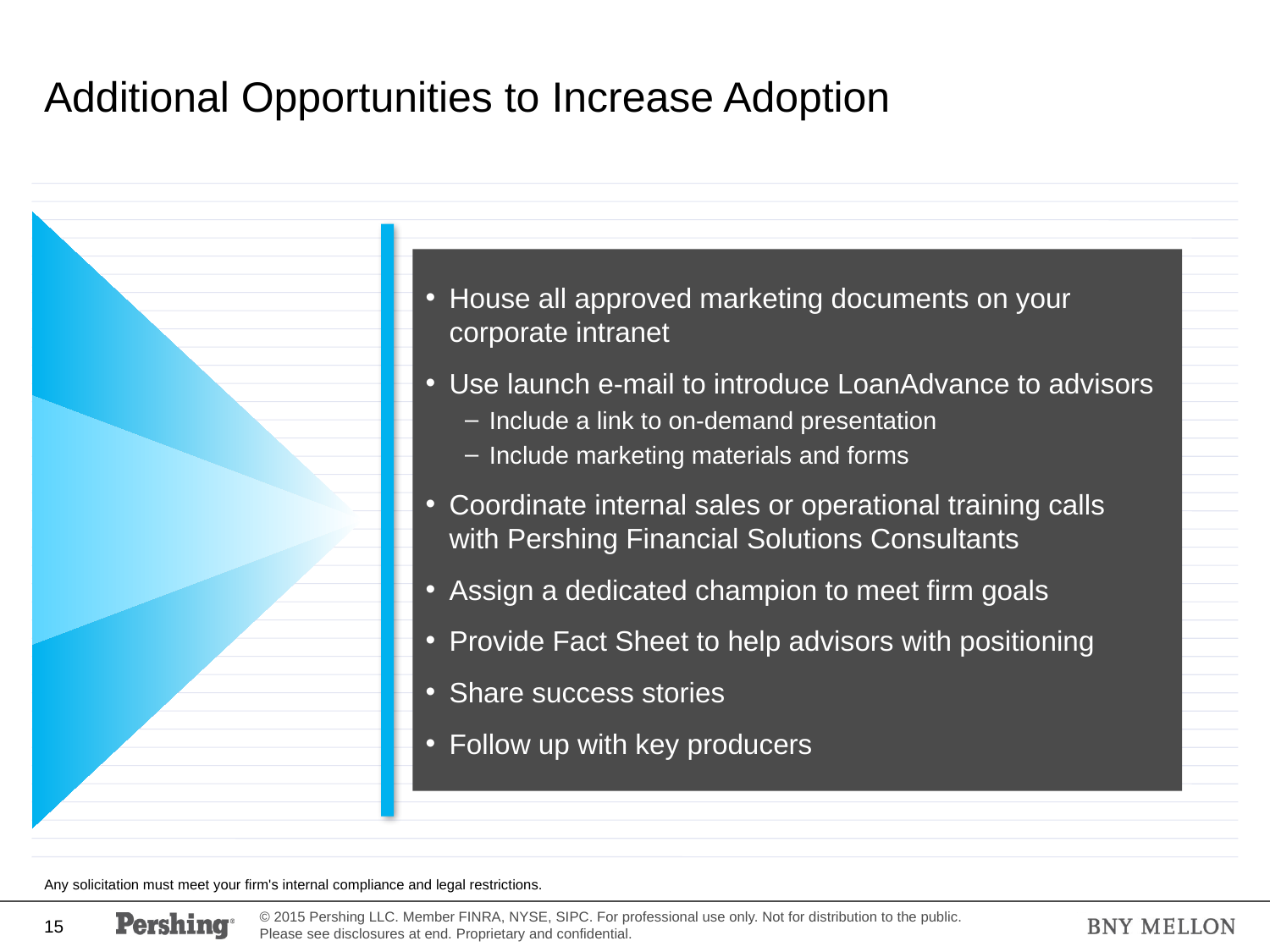

# Additional Opportunities to Increase Adoption

House all approved marketing documents on your
corporate intranet
Use launch e-mail to introduce LoanAdvance to advisors
Include a link to on-demand presentation
Include marketing materials and forms
Coordinate internal sales or operational training calls
with Pershing Financial Solutions Consultants
Assign a dedicated champion to meet firm goals
Provide Fact Sheet to help advisors with positioning
Share success stories
Follow up with key producers

Any solicitation must meet your firm's internal compliance and legal restrictions.